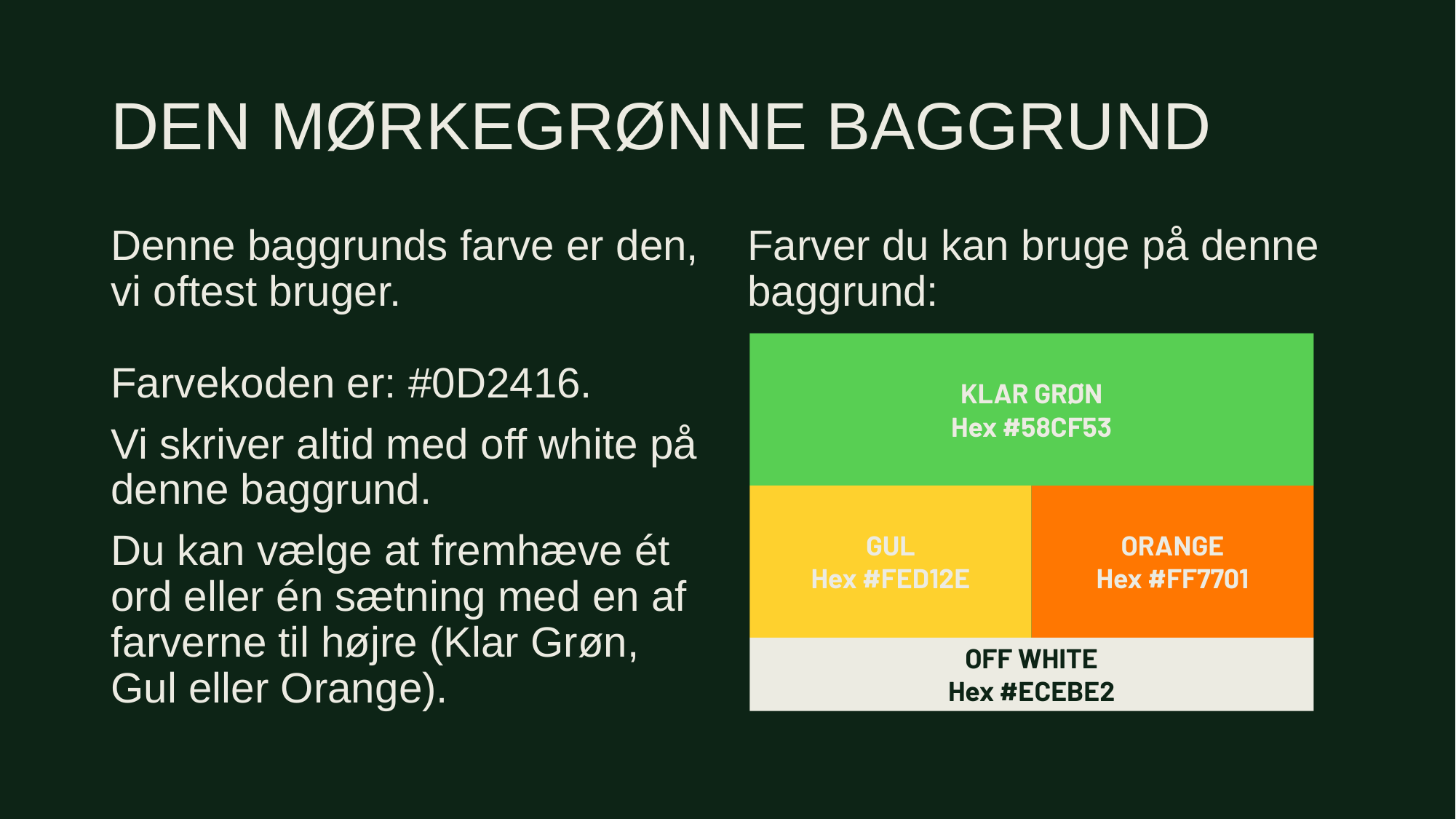

# DEN MØRKEGRØNNE BAGGRUND
Denne baggrunds farve er den, vi oftest bruger.
Farvekoden er: #0D2416.
Vi skriver altid med off white på denne baggrund.
Du kan vælge at fremhæve ét ord eller én sætning med en af farverne til højre (Klar Grøn, Gul eller Orange).
Farver du kan bruge på denne baggrund:

KLAR GRØN
Hex #58CF53
GUL
Hex #FED12E
ORANGE
Hex #FF7701
OFF WHITE
Hex #ECEBE2